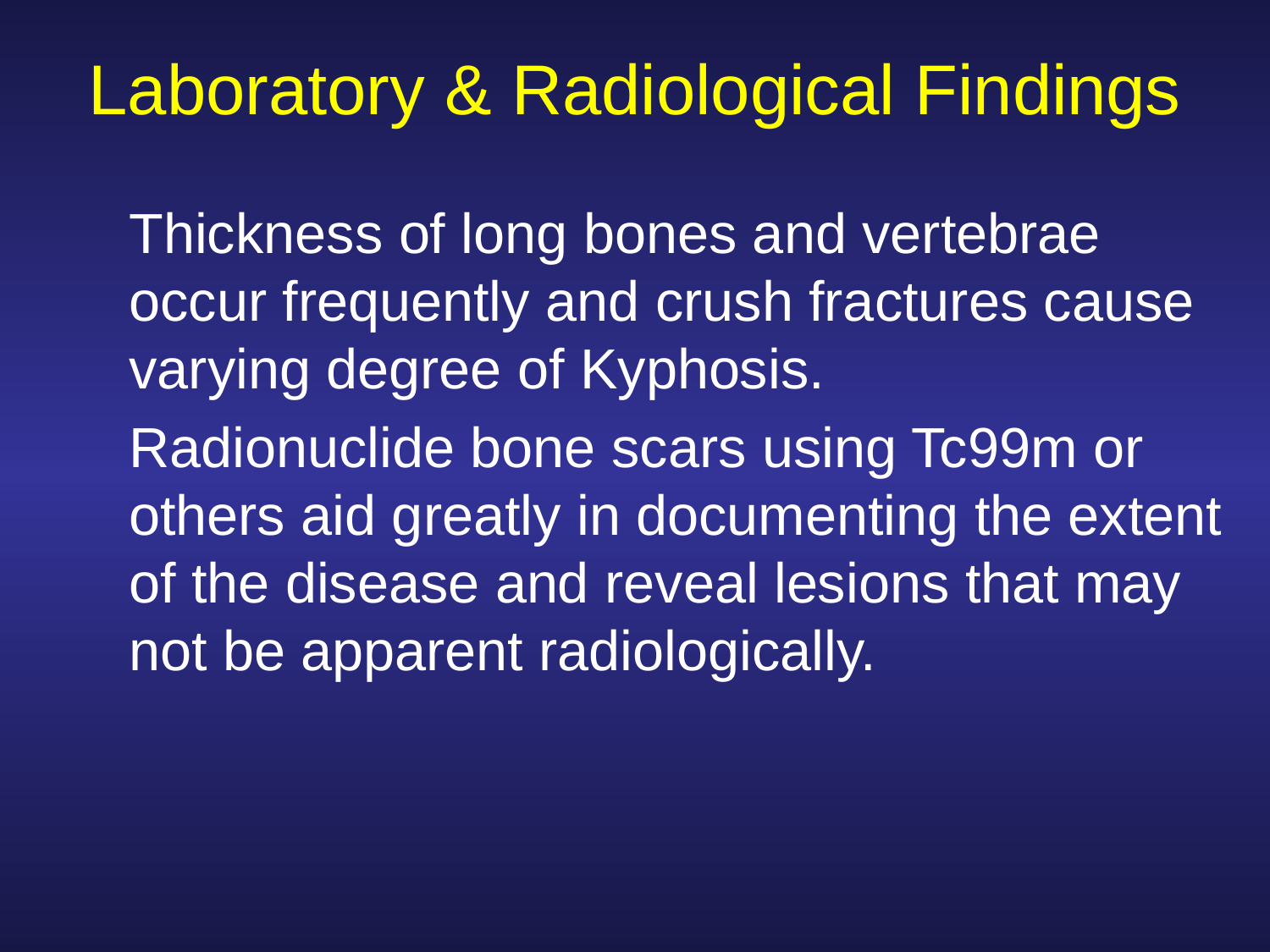

# Laboratory & Radiological Findings
	Thickness of long bones and vertebrae occur frequently and crush fractures cause varying degree of Kyphosis.
	Radionuclide bone scars using Tc99m or others aid greatly in documenting the extent of the disease and reveal lesions that may not be apparent radiologically.